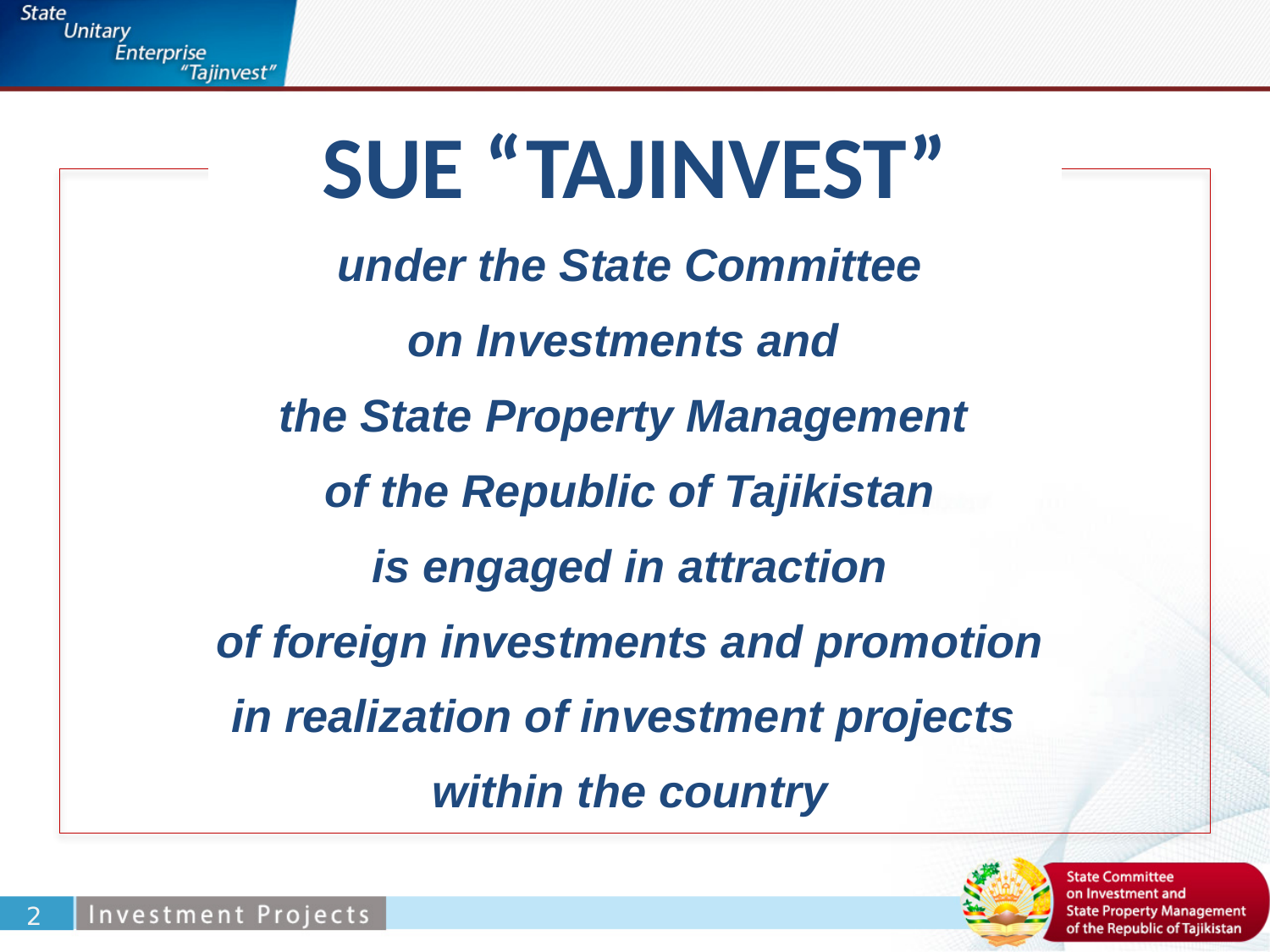

# SUE “TAJINVEST”

under the State Committee
on Investments and
the State Property Management
of the Republic of Tajikistan
is engaged in attraction
of foreign investments and promotion
in realization of investment projects
within the country
2